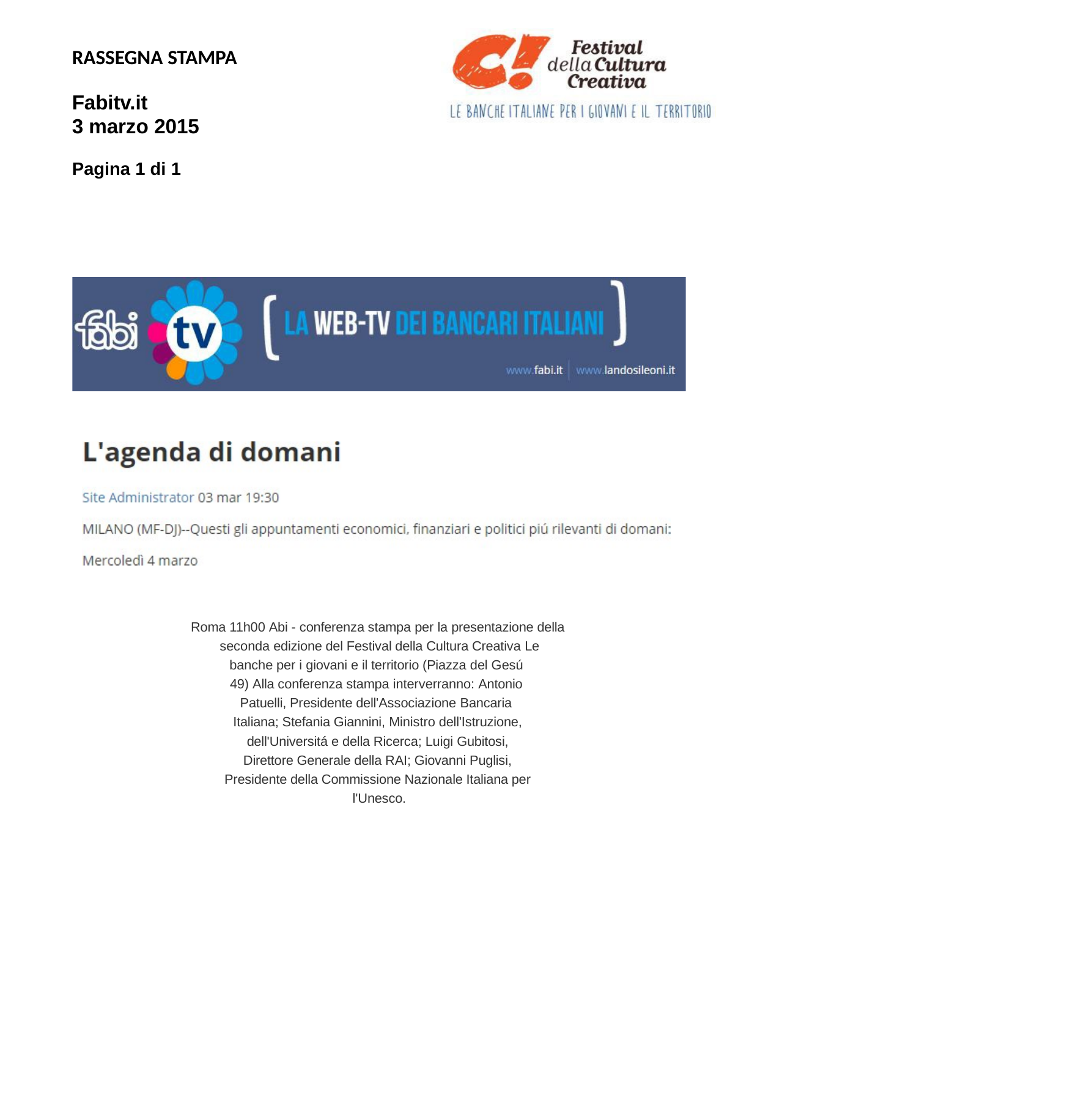

RASSEGNA STAMPA

Fabitv.it
3 marzo 2015
Pagina 1 di 1

Roma 11h00 Abi - conferenza stampa per la presentazione della  seconda edizione del Festival della Cultura Creativa Le
banche per i giovani e il territorio (Piazza del Gesú
49) Alla conferenza stampa interverranno: Antonio  Patuelli, Presidente dell'Associazione Bancaria
Italiana; Stefania Giannini, Ministro dell'Istruzione,  dell'Universitá e della Ricerca; Luigi Gubitosi,  Direttore Generale della RAI; Giovanni Puglisi,  Presidente della Commissione Nazionale Italiana per  l'Unesco.